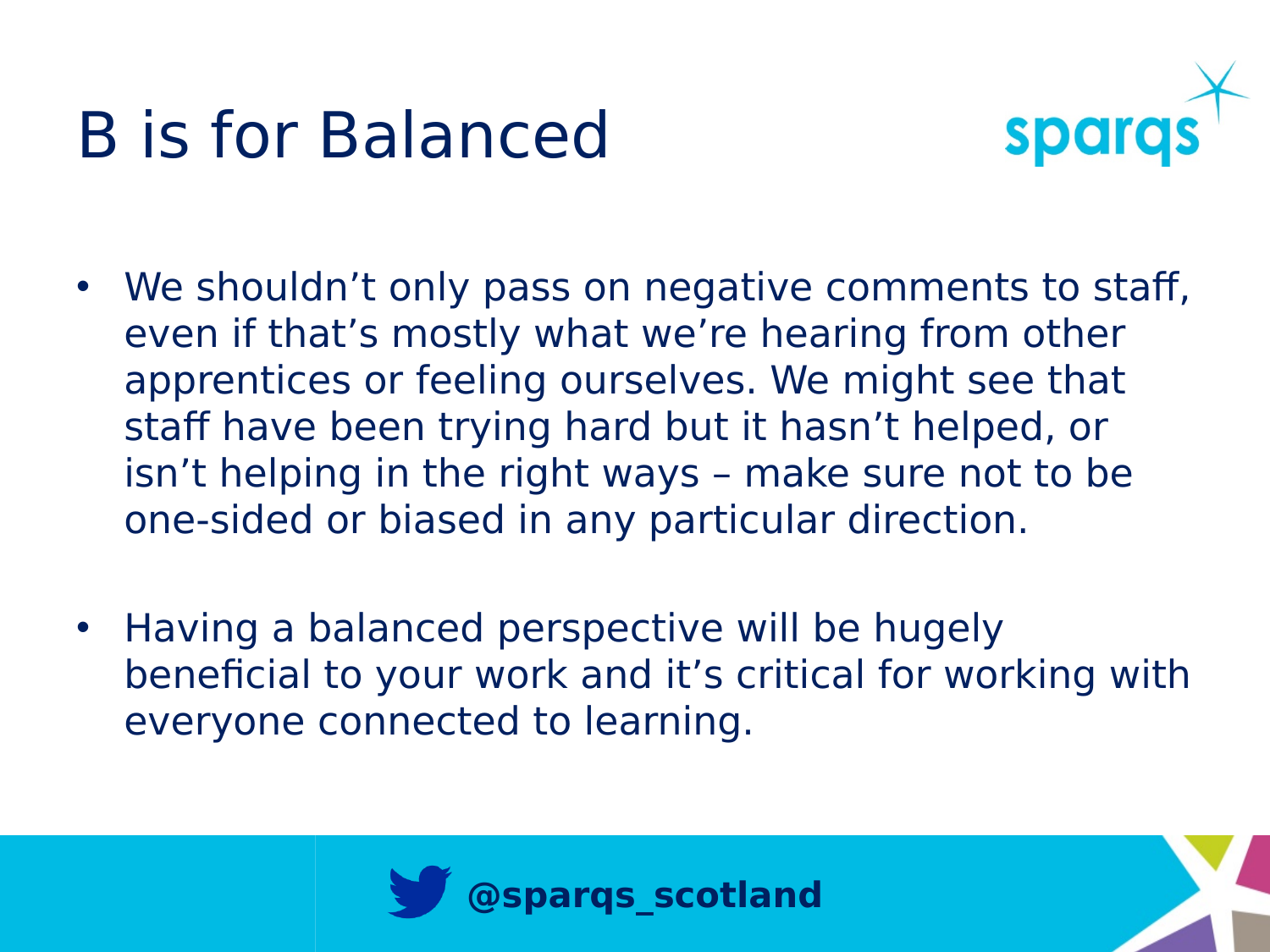

# B is for Balanced
We shouldn’t only pass on negative comments to staff, even if that’s mostly what we’re hearing from other apprentices or feeling ourselves. We might see that staff have been trying hard but it hasn’t helped, or isn’t helping in the right ways – make sure not to be one-sided or biased in any particular direction.

Having a balanced perspective will be hugely beneficial to your work and it’s critical for working with everyone connected to learning.